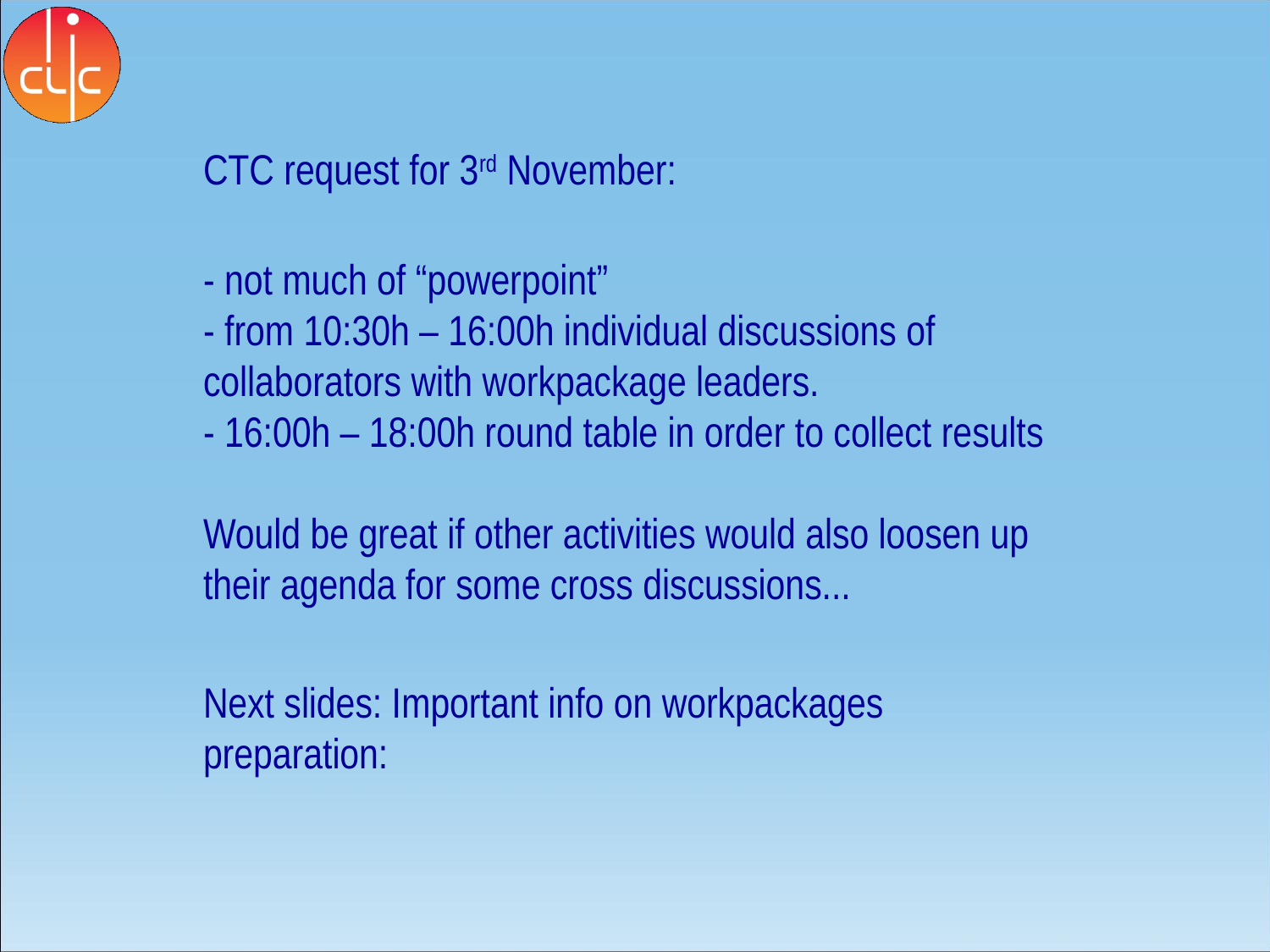

CTC request for 3rd November:
- not much of “powerpoint”
- from 10:30h – 16:00h individual discussions of collaborators with workpackage leaders.
- 16:00h – 18:00h round table in order to collect results
Would be great if other activities would also loosen up their agenda for some cross discussions...

Next slides: Important info on workpackages preparation: